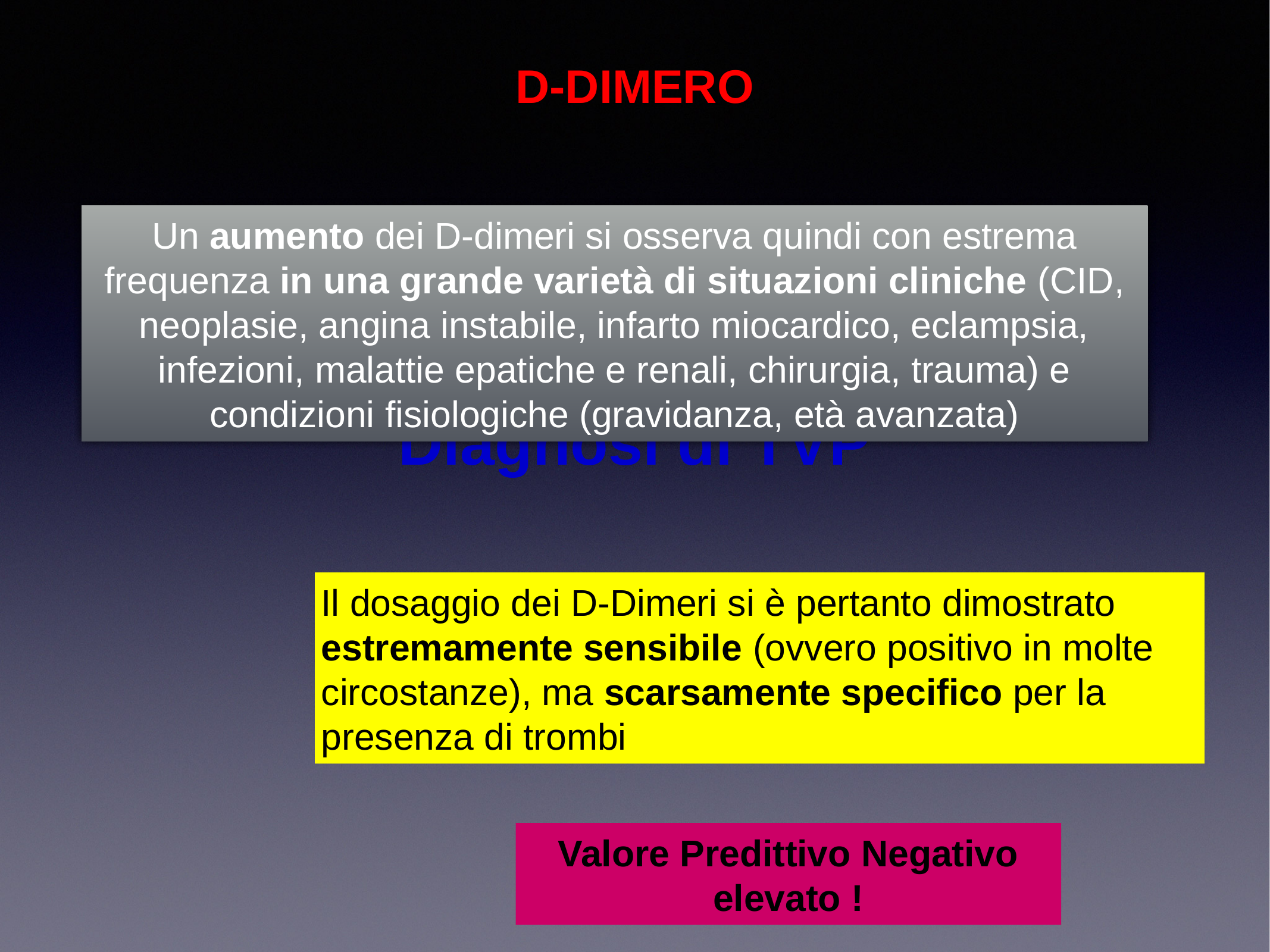

D-DIMERO
# Diagnosi di TVP
Un aumento dei D-dimeri si osserva quindi con estrema frequenza in una grande varietà di situazioni cliniche (CID, neoplasie, angina instabile, infarto miocardico, eclampsia, infezioni, malattie epatiche e renali, chirurgia, trauma) e condizioni fisiologiche (gravidanza, età avanzata)

Il dosaggio dei D-Dimeri si è pertanto dimostrato estremamente sensibile (ovvero positivo in molte circostanze), ma scarsamente specifico per la presenza di trombi
Valore Predittivo Negativo elevato !